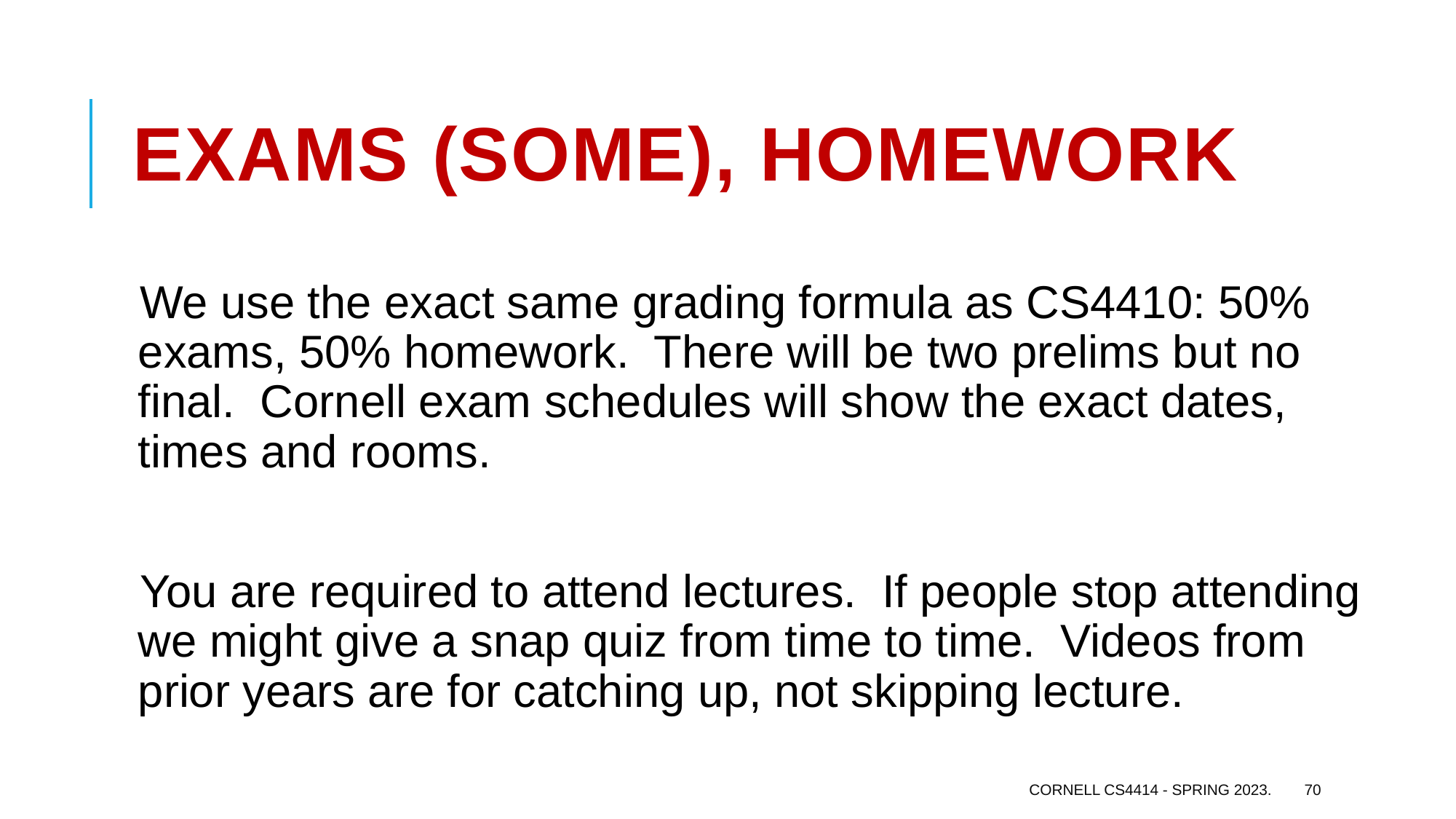

# Exams (some), Homework
We use the exact same grading formula as CS4410: 50% exams, 50% homework.  There will be two prelims but no final.  Cornell exam schedules will show the exact dates, times and rooms.

You are required to attend lectures.  If people stop attending we might give a snap quiz from time to time.  Videos from prior years are for catching up, not skipping lecture.
Cornell CS4414 - Spring 2023.
70